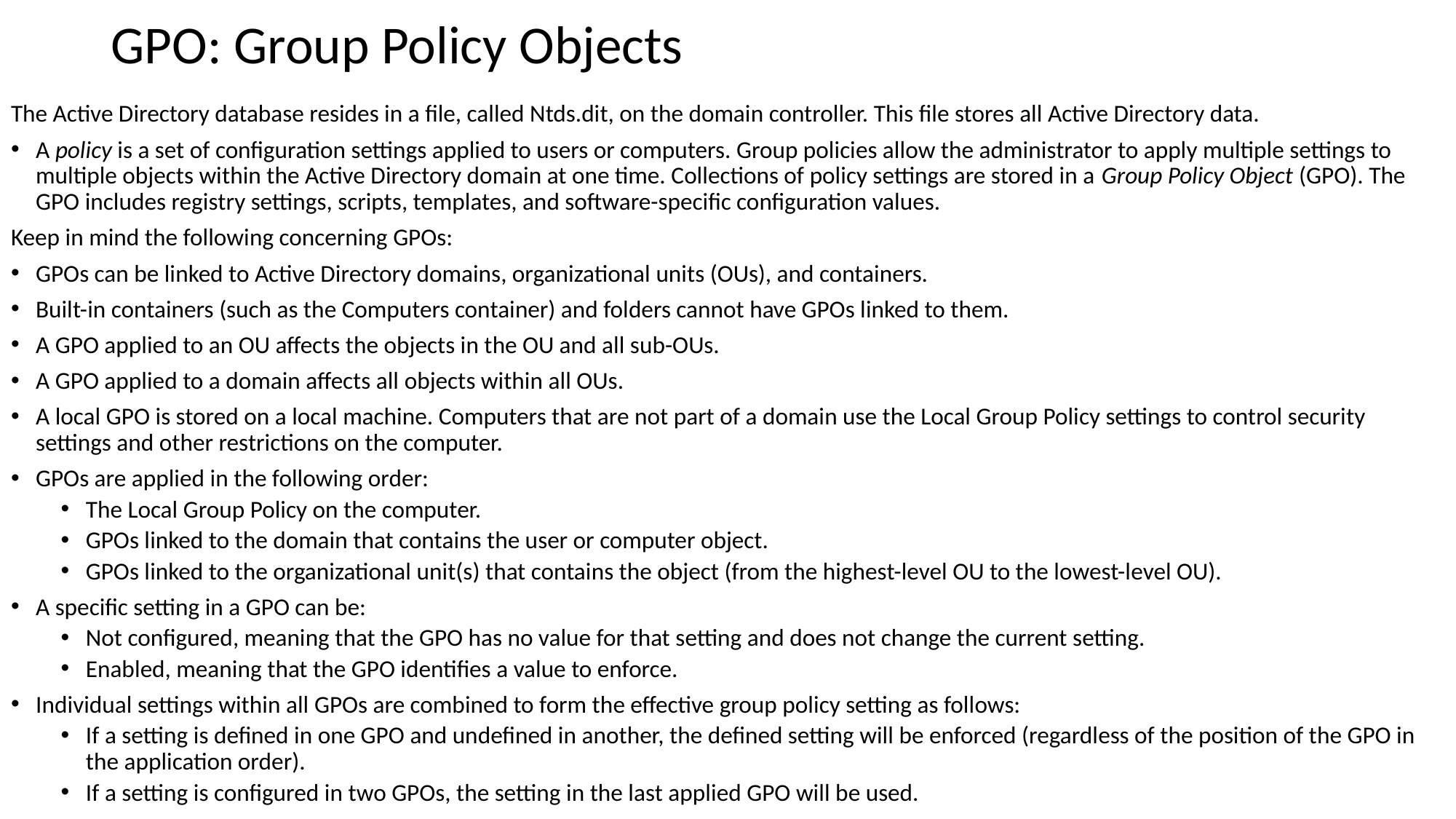

# GPO: Group Policy Objects
The Active Directory database resides in a file, called Ntds.dit, on the domain controller. This file stores all Active Directory data.
A policy is a set of configuration settings applied to users or computers. Group policies allow the administrator to apply multiple settings to multiple objects within the Active Directory domain at one time. Collections of policy settings are stored in a Group Policy Object (GPO). The GPO includes registry settings, scripts, templates, and software-specific configuration values.
Keep in mind the following concerning GPOs:
GPOs can be linked to Active Directory domains, organizational units (OUs), and containers.
Built-in containers (such as the Computers container) and folders cannot have GPOs linked to them.
A GPO applied to an OU affects the objects in the OU and all sub-OUs.
A GPO applied to a domain affects all objects within all OUs.
A local GPO is stored on a local machine. Computers that are not part of a domain use the Local Group Policy settings to control security settings and other restrictions on the computer.
GPOs are applied in the following order:
The Local Group Policy on the computer.
GPOs linked to the domain that contains the user or computer object.
GPOs linked to the organizational unit(s) that contains the object (from the highest-level OU to the lowest-level OU).
A specific setting in a GPO can be:
Not configured, meaning that the GPO has no value for that setting and does not change the current setting.
Enabled, meaning that the GPO identifies a value to enforce.
Individual settings within all GPOs are combined to form the effective group policy setting as follows:
If a setting is defined in one GPO and undefined in another, the defined setting will be enforced (regardless of the position of the GPO in the application order).
If a setting is configured in two GPOs, the setting in the last applied GPO will be used.